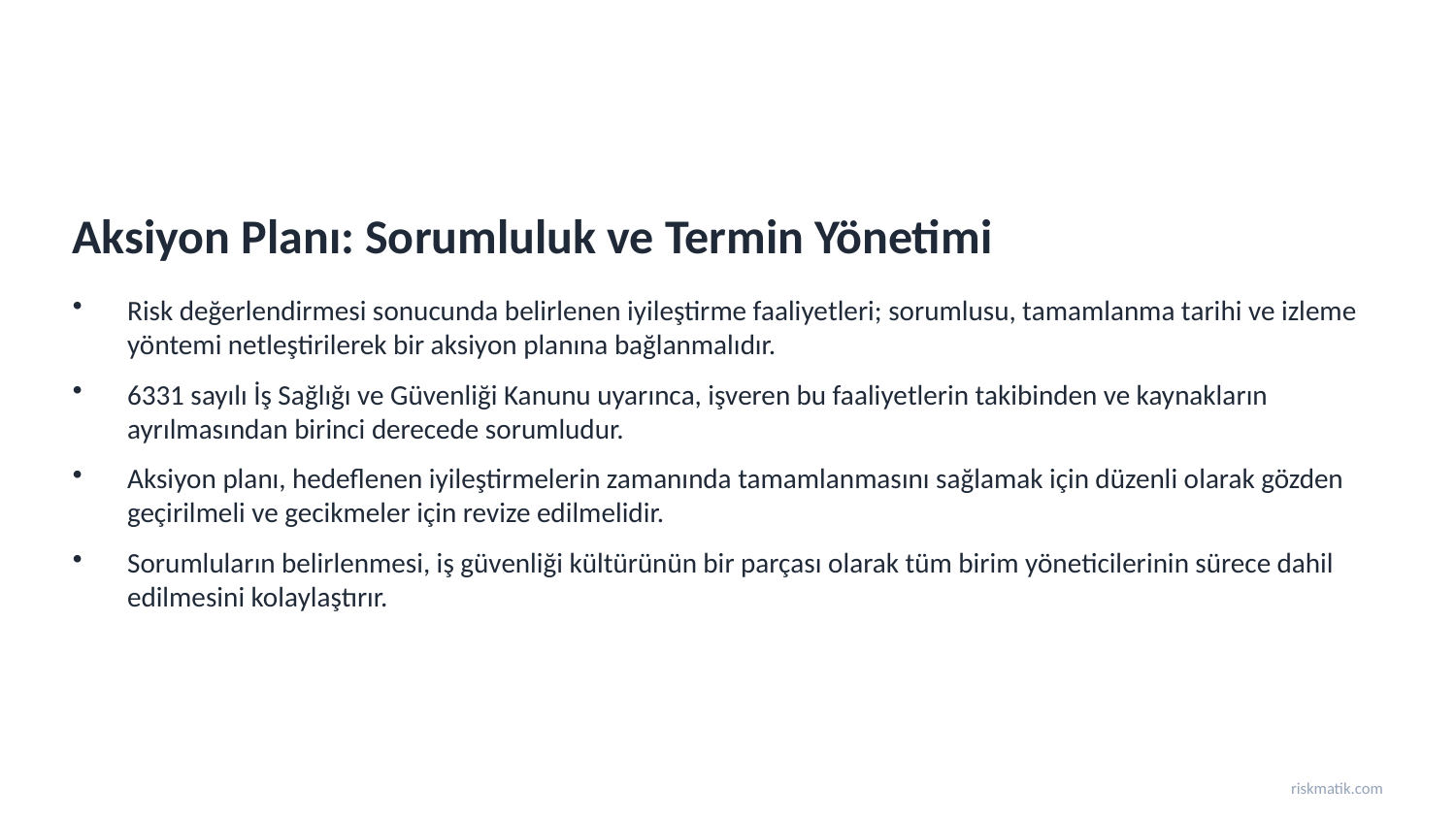

Aksiyon Planı: Sorumluluk ve Termin Yönetimi
Risk değerlendirmesi sonucunda belirlenen iyileştirme faaliyetleri; sorumlusu, tamamlanma tarihi ve izleme yöntemi netleştirilerek bir aksiyon planına bağlanmalıdır.
6331 sayılı İş Sağlığı ve Güvenliği Kanunu uyarınca, işveren bu faaliyetlerin takibinden ve kaynakların ayrılmasından birinci derecede sorumludur.
Aksiyon planı, hedeflenen iyileştirmelerin zamanında tamamlanmasını sağlamak için düzenli olarak gözden geçirilmeli ve gecikmeler için revize edilmelidir.
Sorumluların belirlenmesi, iş güvenliği kültürünün bir parçası olarak tüm birim yöneticilerinin sürece dahil edilmesini kolaylaştırır.
riskmatik.com